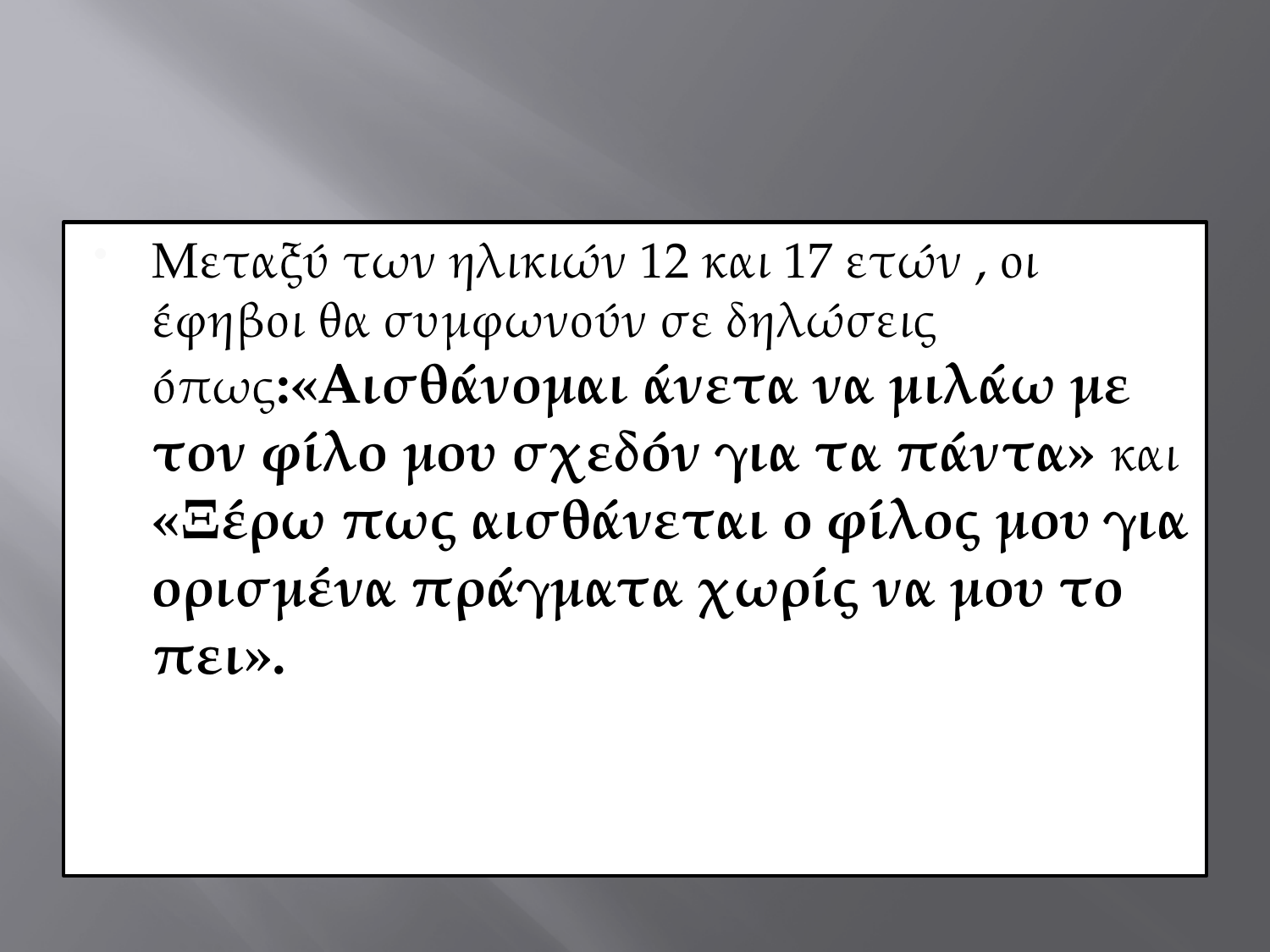

#
Μεταξύ των ηλικιών 12 και 17 ετών , οι έφηβοι θα συμφωνούν σε δηλώσεις όπως:«Αισθάνομαι άνετα να μιλάω με τον φίλο μου σχεδόν για τα πάντα» και «Ξέρω πως αισθάνεται ο φίλος μου για ορισμένα πράγματα χωρίς να μου το πει».